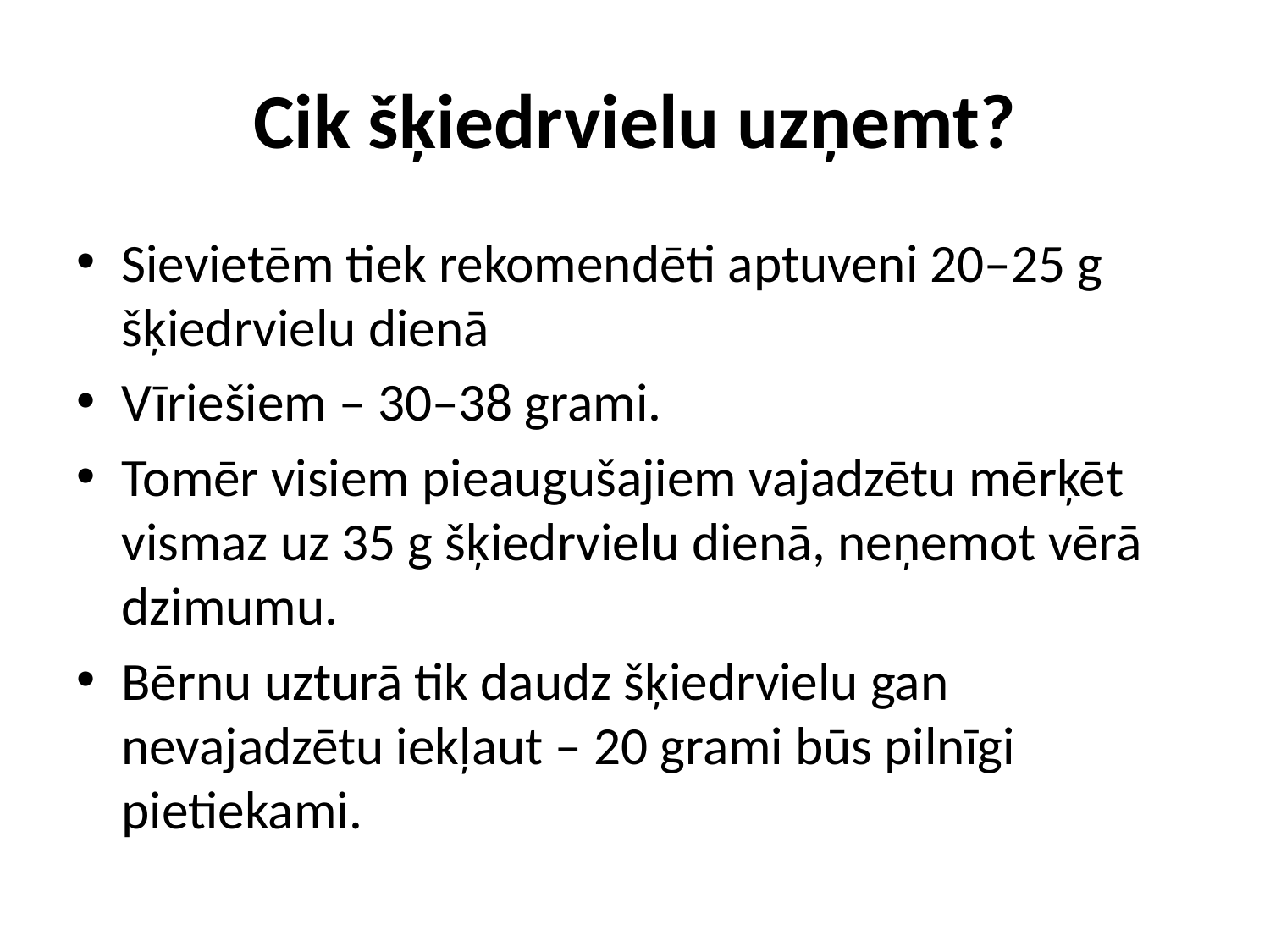

# Cik šķiedrvielu uzņemt?
Sievietēm tiek rekomendēti aptuveni 20–25 g šķiedrvielu dienā
Vīriešiem – 30–38 grami.
Tomēr visiem pieaugušajiem vajadzētu mērķēt vismaz uz 35 g šķiedrvielu dienā, neņemot vērā dzimumu.
Bērnu uzturā tik daudz šķiedrvielu gan nevajadzētu iekļaut – 20 grami būs pilnīgi pietiekami.